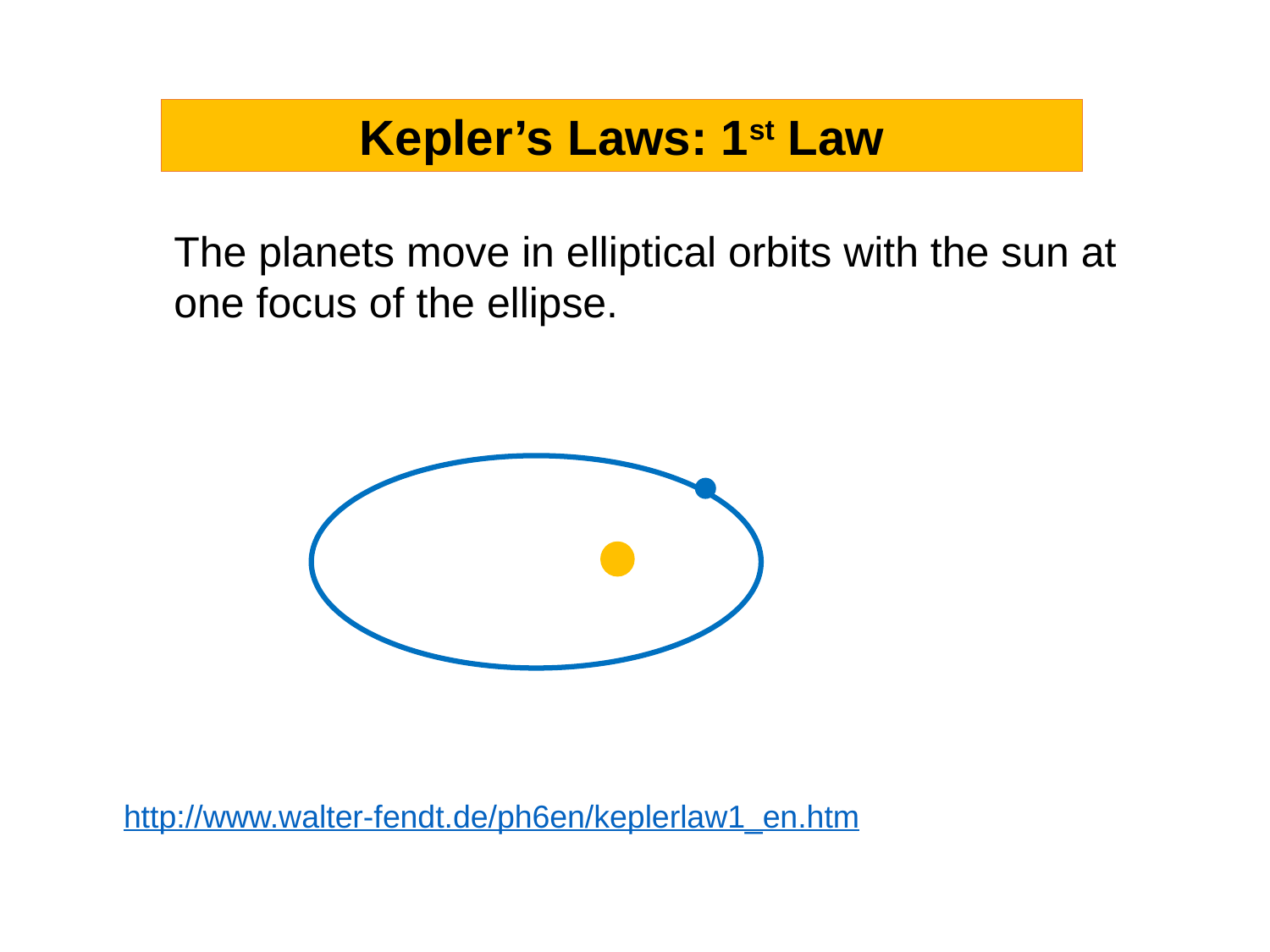

Kepler’s Laws: 1st Law
The planets move in elliptical orbits with the sun at one focus of the ellipse.

http://www.walter-fendt.de/ph6en/keplerlaw1_en.htm